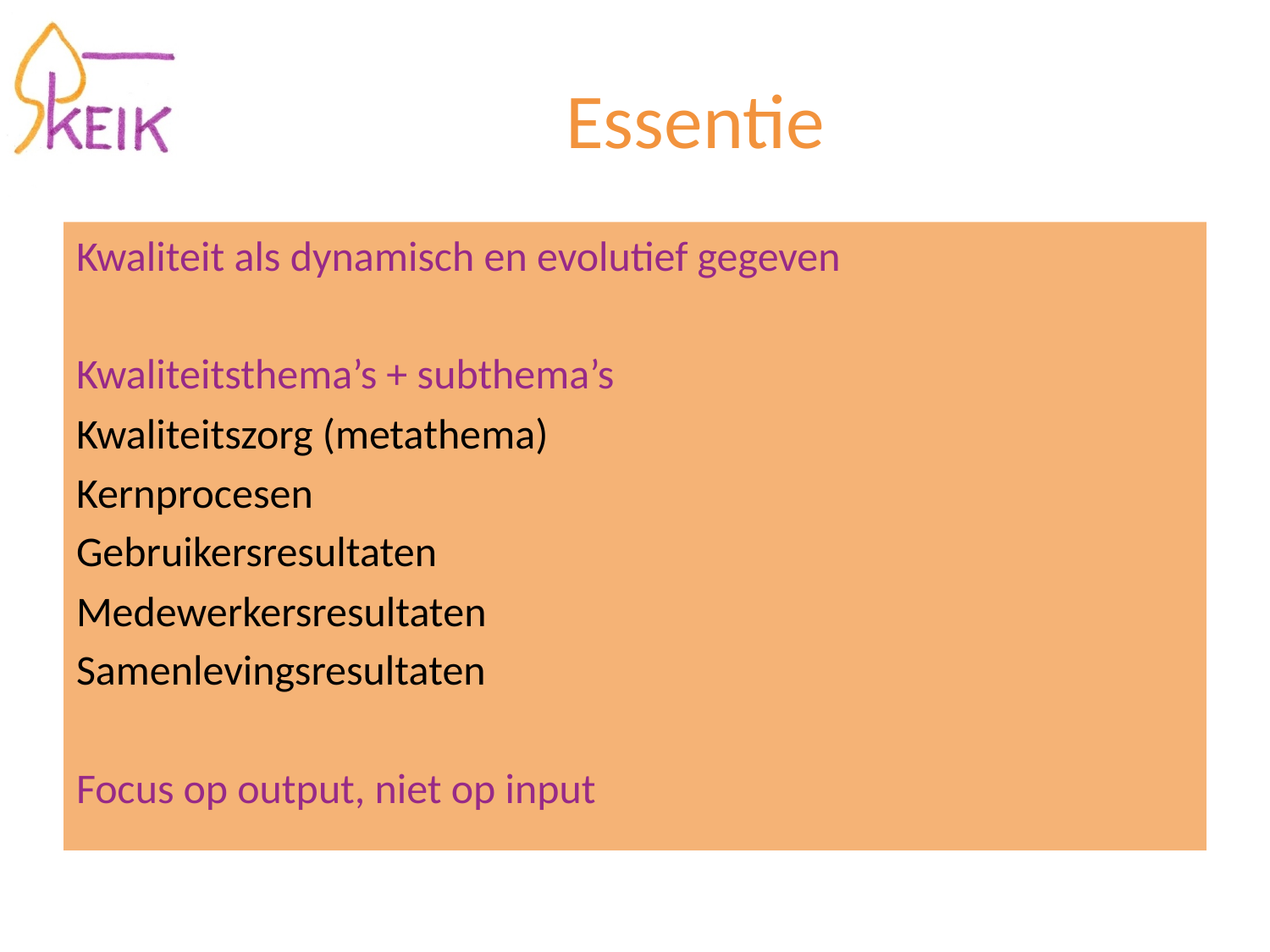

# Essentie
Kwaliteit als dynamisch en evolutief gegeven

Kwaliteitsthema’s + subthema’s
Kwaliteitszorg (metathema)
Kernprocesen
Gebruikersresultaten
Medewerkersresultaten
Samenlevingsresultaten

Focus op output, niet op input